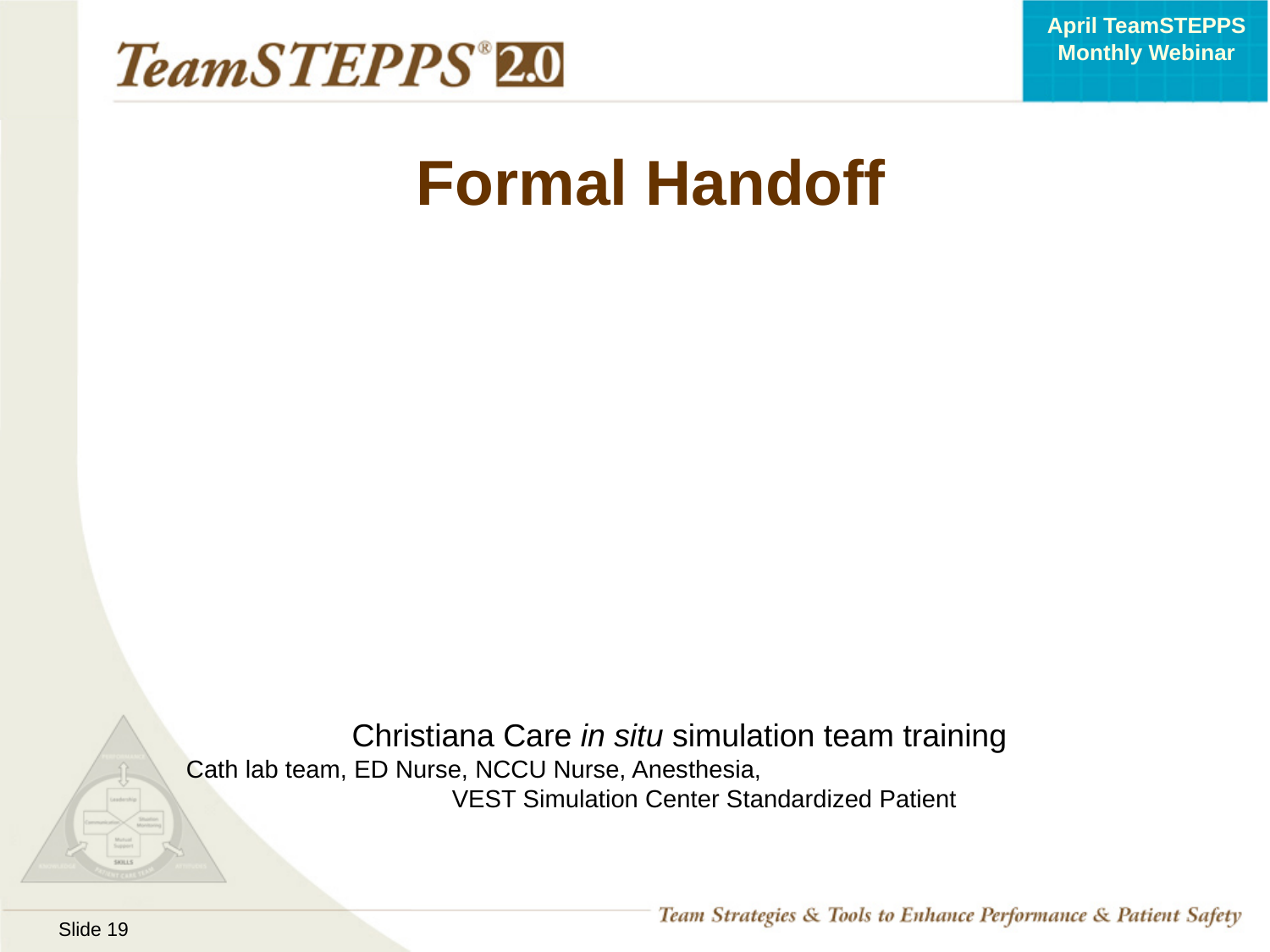

# Formal Handoff
Christiana Care in situ simulation team training
Cath lab team, ED Nurse, NCCU Nurse, Anesthesia,                                                                     VEST Simulation Center Standardized Patient